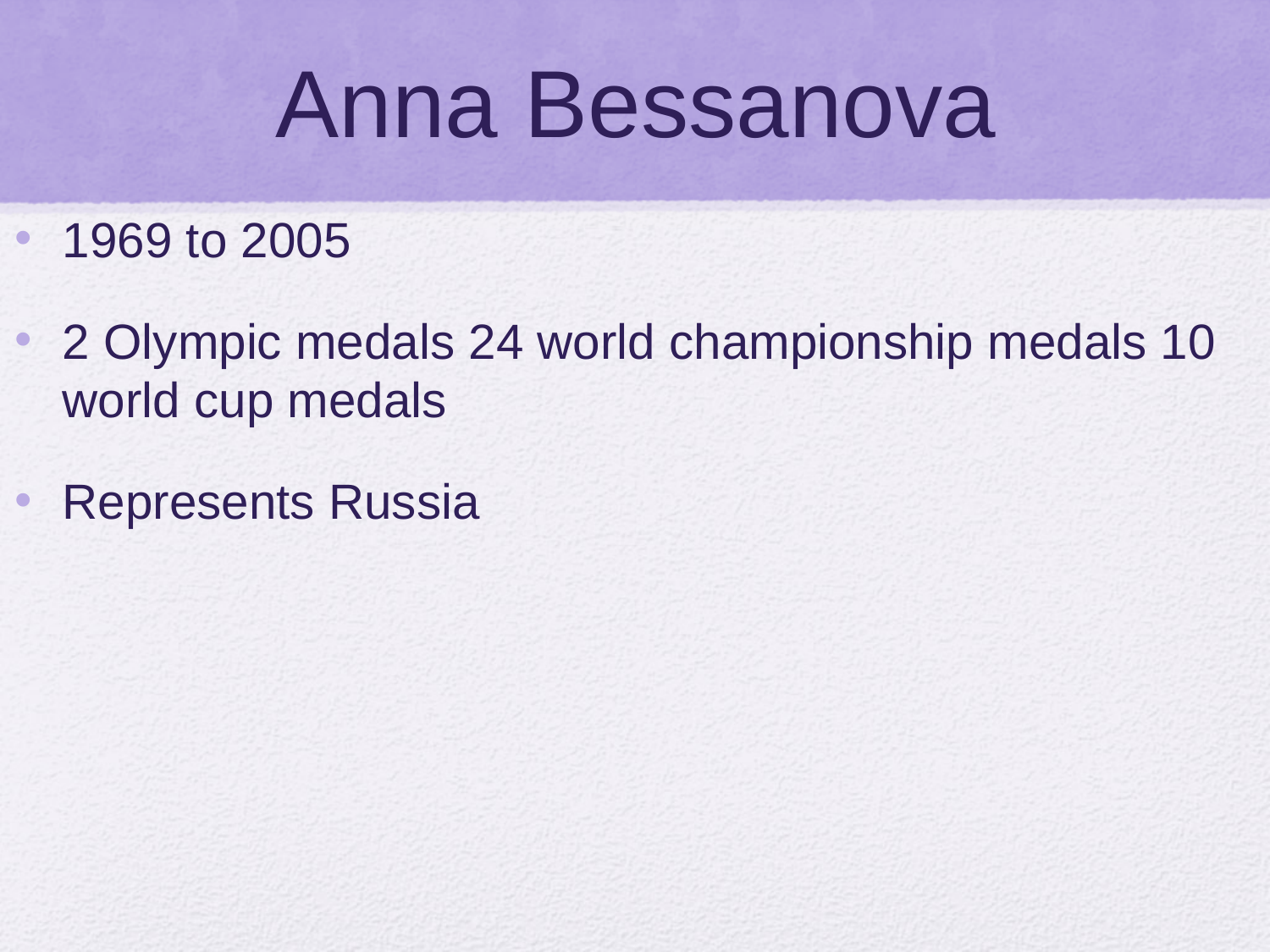

# Anna Bessanova
1969 to 2005
2 Olympic medals 24 world championship medals 10 world cup medals
Represents Russia